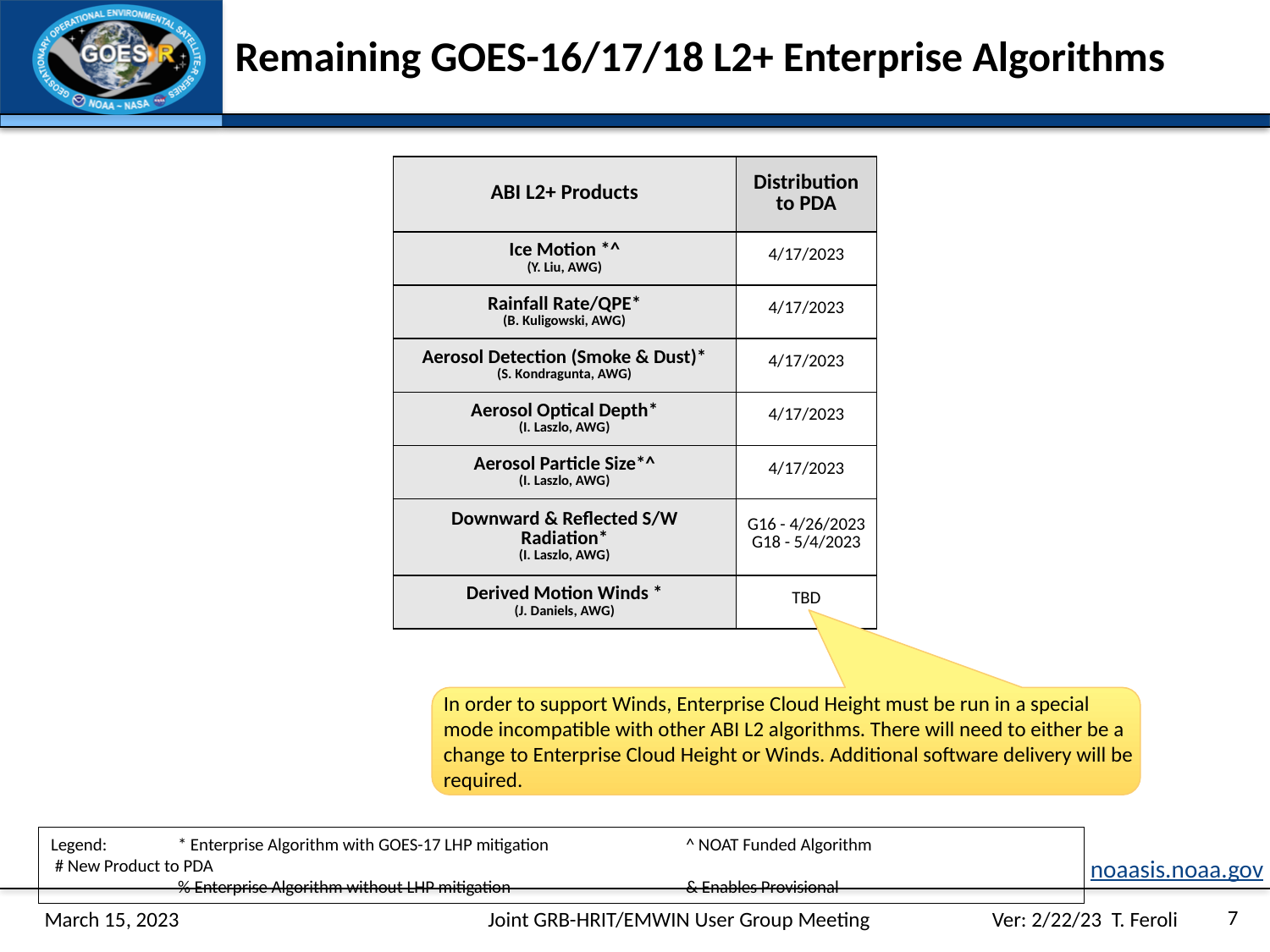

# Remaining GOES-16/17/18 L2+ Enterprise Algorithms
| ABI L2+ Products | Distribution to PDA |
| --- | --- |
| Ice Motion \*^ (Y. Liu, AWG) | 4/17/2023 |
| Rainfall Rate/QPE\* (B. Kuligowski, AWG) | 4/17/2023 |
| Aerosol Detection (Smoke & Dust)\* (S. Kondragunta, AWG) | 4/17/2023 |
| Aerosol Optical Depth\* (I. Laszlo, AWG) | 4/17/2023 |
| Aerosol Particle Size\*^ (I. Laszlo, AWG) | 4/17/2023 |
| Downward & Reflected S/W Radiation\* (I. Laszlo, AWG) | G16 - 4/26/2023 G18 - 5/4/2023 |
| Derived Motion Winds \* (J. Daniels, AWG) | TBD |
In order to support Winds, Enterprise Cloud Height must be run in a special mode incompatible with other ABI L2 algorithms. There will need to either be a change to Enterprise Cloud Height or Winds. Additional software delivery will be required.
Legend:	* Enterprise Algorithm with GOES-17 LHP mitigation		^ NOAT Funded Algorithm		   # New Product to PDA
	% Enterprise Algorithm without LHP mitigation		& Enables Provisional
noaasis.noaa.gov
7
March 15, 2023
Joint GRB-HRIT/EMWIN User Group Meeting
Ver: 2/22/23  T. Feroli